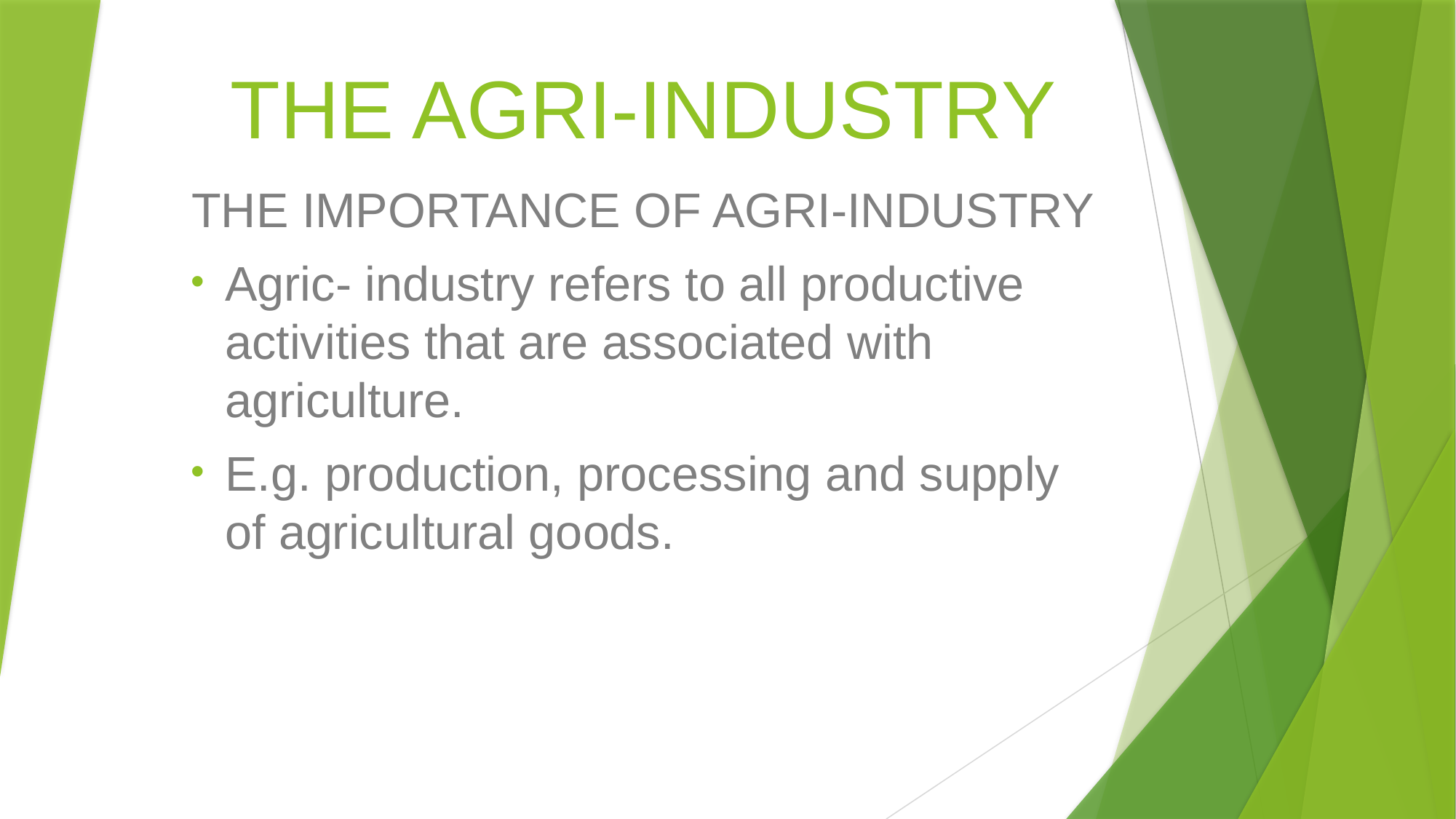

# THE AGRI-INDUSTRY
THE IMPORTANCE OF AGRI-INDUSTRY
Agric- industry refers to all productive activities that are associated with agriculture.
E.g. production, processing and supply of agricultural goods.